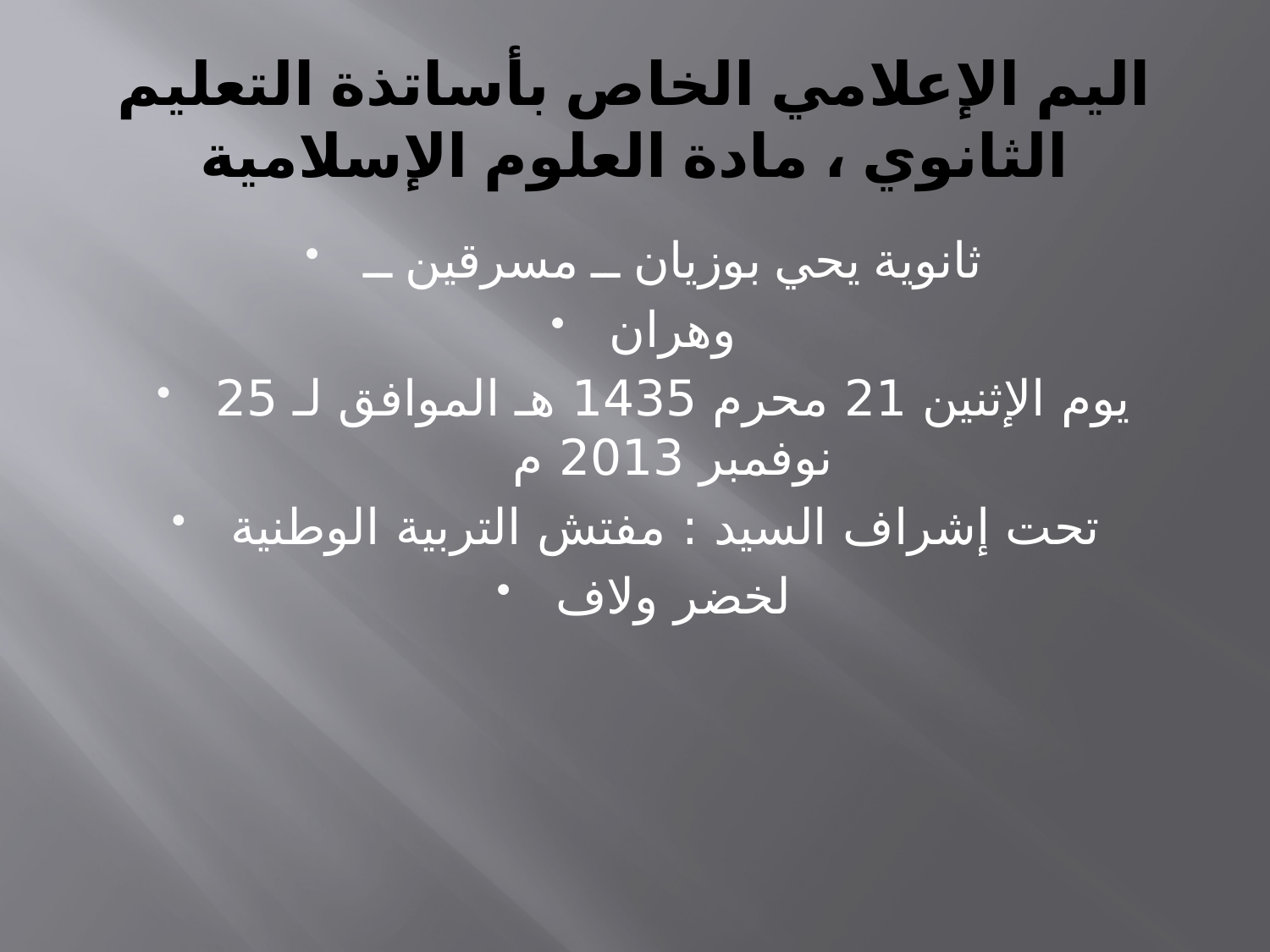

# اليم الإعلامي الخاص بأساتذة التعليم الثانوي ، مادة العلوم الإسلامية
ثانوية يحي بوزيان ــ مسرقين ــ
وهران
يوم الإثنين 21 محرم 1435 هـ الموافق لـ 25 نوفمبر 2013 م
تحت إشراف السيد : مفتش التربية الوطنية
لخضر ولاف